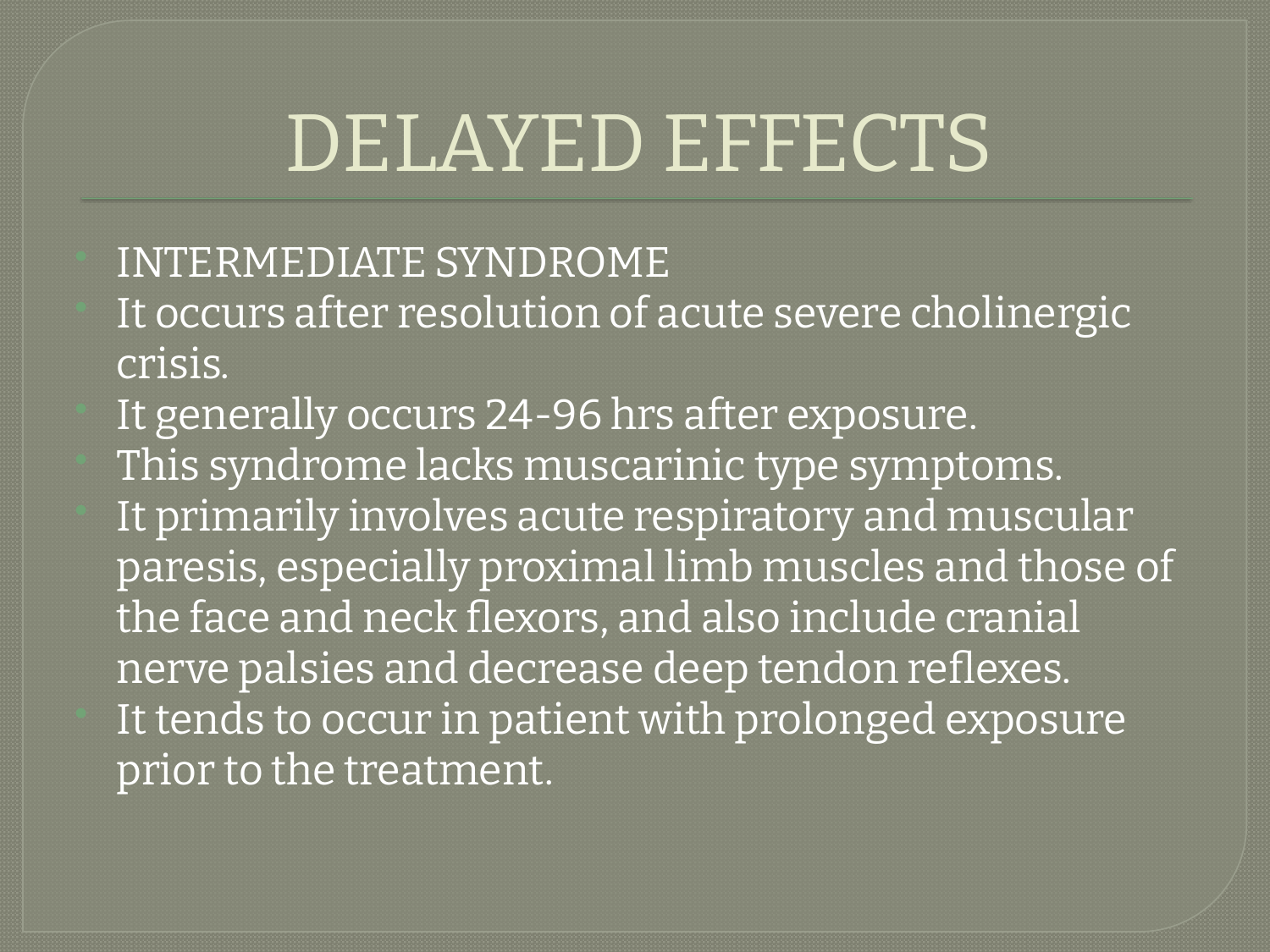

# DELAYED EFFECTS
INTERMEDIATE SYNDROME
It occurs after resolution of acute severe cholinergic crisis.
It generally occurs 24-96 hrs after exposure.
This syndrome lacks muscarinic type symptoms.
It primarily involves acute respiratory and muscular paresis, especially proximal limb muscles and those of the face and neck flexors, and also include cranial nerve palsies and decrease deep tendon reflexes.
It tends to occur in patient with prolonged exposure prior to the treatment.